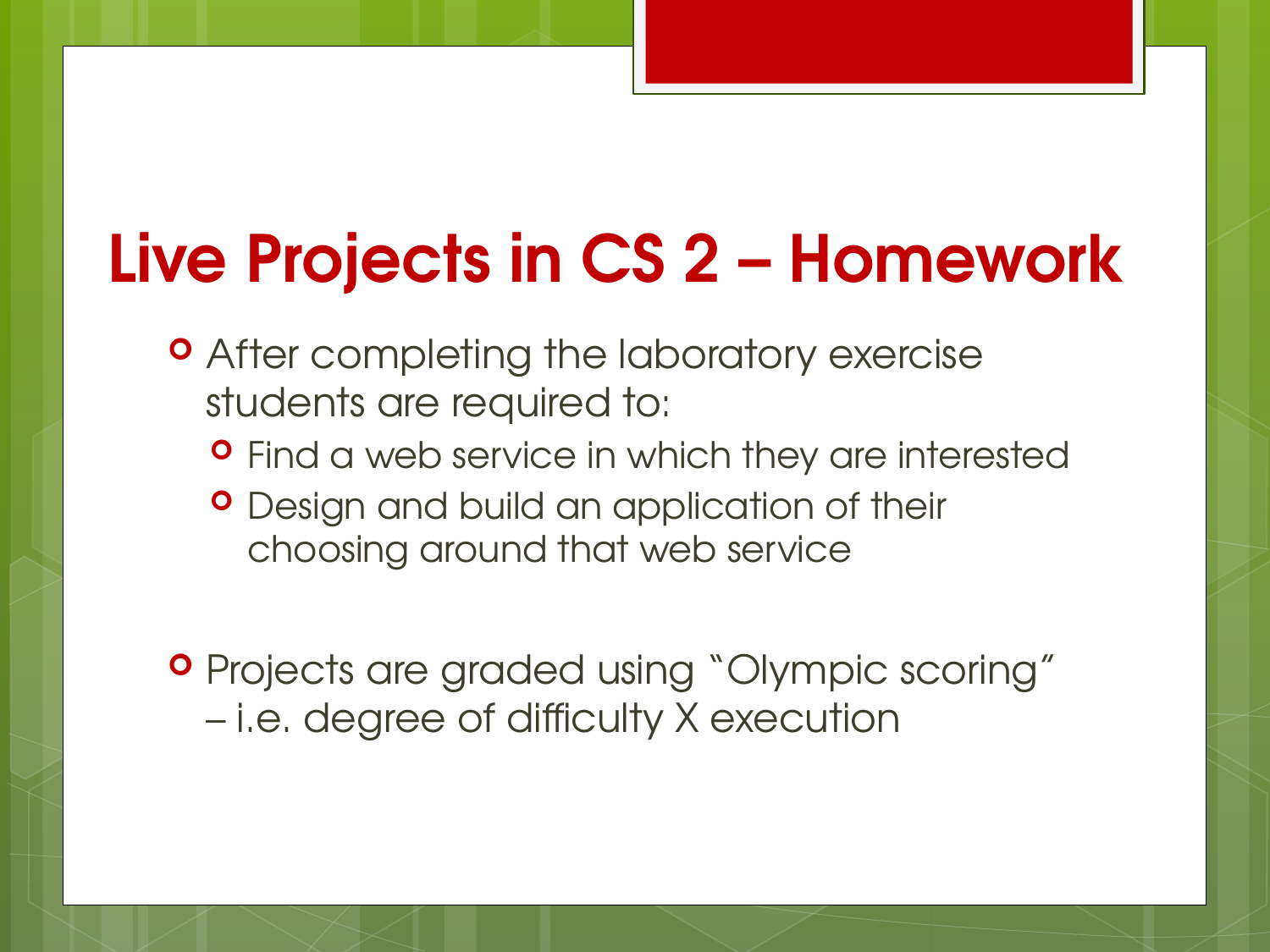

# Live Projects in CS 2 – Homework
After completing the laboratory exercise students are required to:
Find a web service in which they are interested
Design and build an application of their choosing around that web service

Projects are graded using “Olympic scoring” – i.e. degree of difficulty X execution